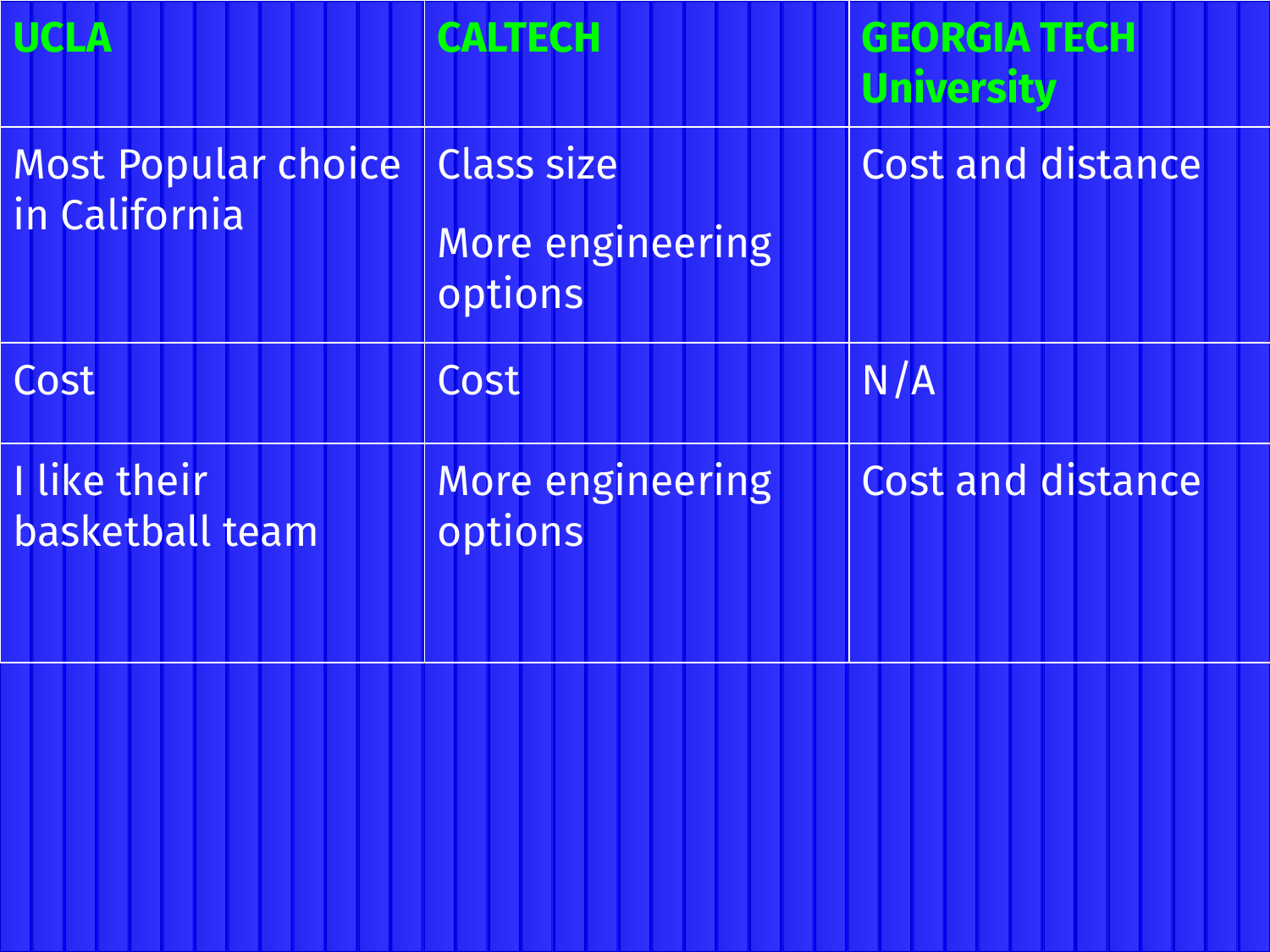

| UCLA | CALTECH | GEORGIA TECH University |
| --- | --- | --- |
| Most Popular choice in California | Class size More engineering options | Cost and distance |
| Cost | Cost | N/A |
| I like their basketball team | More engineering options | Cost and distance |